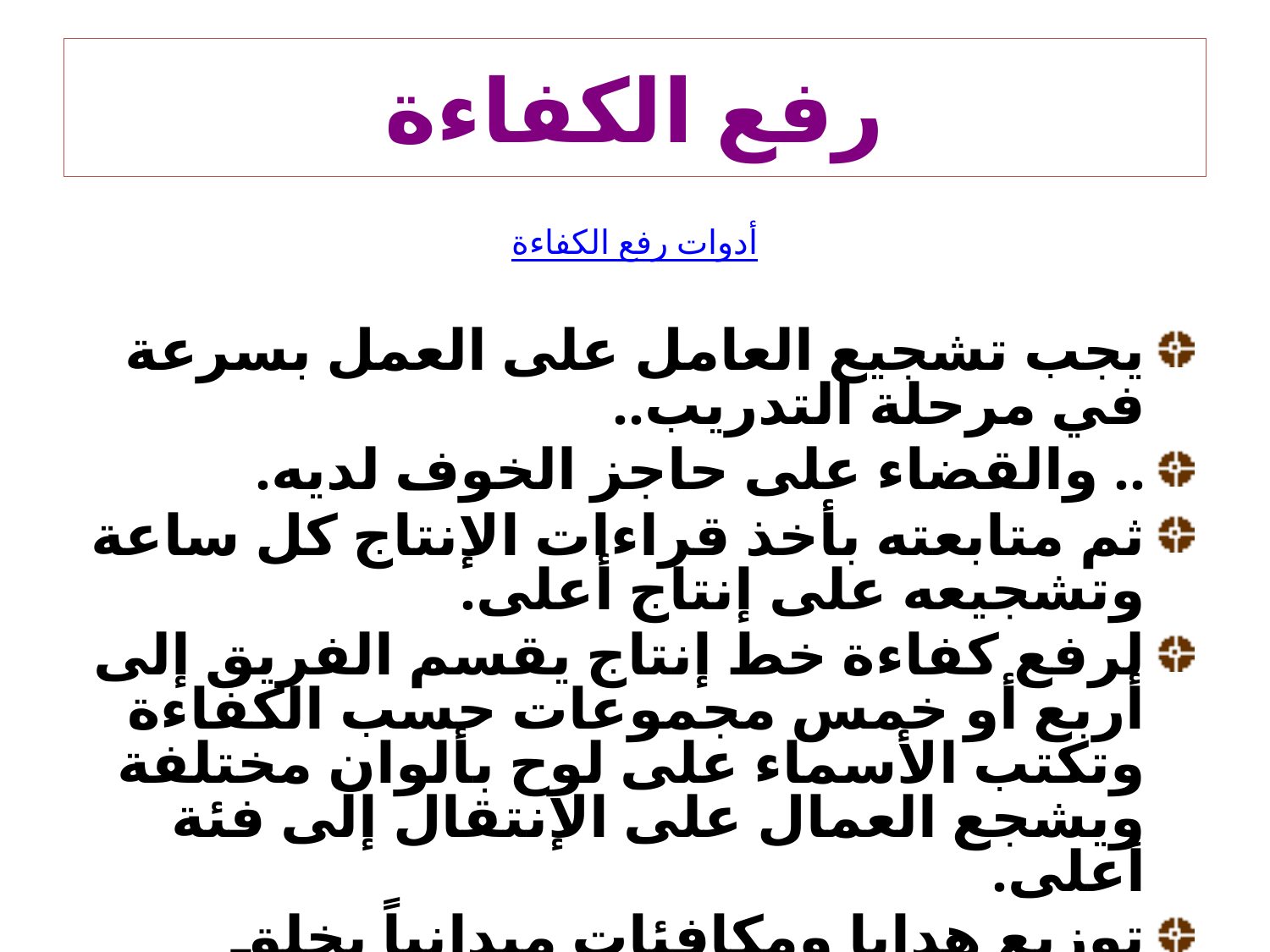

# رفع الكفاءة
أدوات رفع الكفاءة
يجب تشجيع العامل على العمل بسرعة في مرحلة التدريب..
.. والقضاء على حاجز الخوف لديه.
ثم متابعته بأخذ قراءات الإنتاج كل ساعة وتشجيعه على إنتاج أعلى.
لرفع كفاءة خط إنتاج يقسم الفريق إلى أربع أو خمس مجموعات حسب الكفاءة وتكتب الأسماء على لوح بألوان مختلفة ويشجع العمال على الإنتقال إلى فئة أعلى.
توزيع هدايا ومكافئات ميدانياً يخلق تنافس.